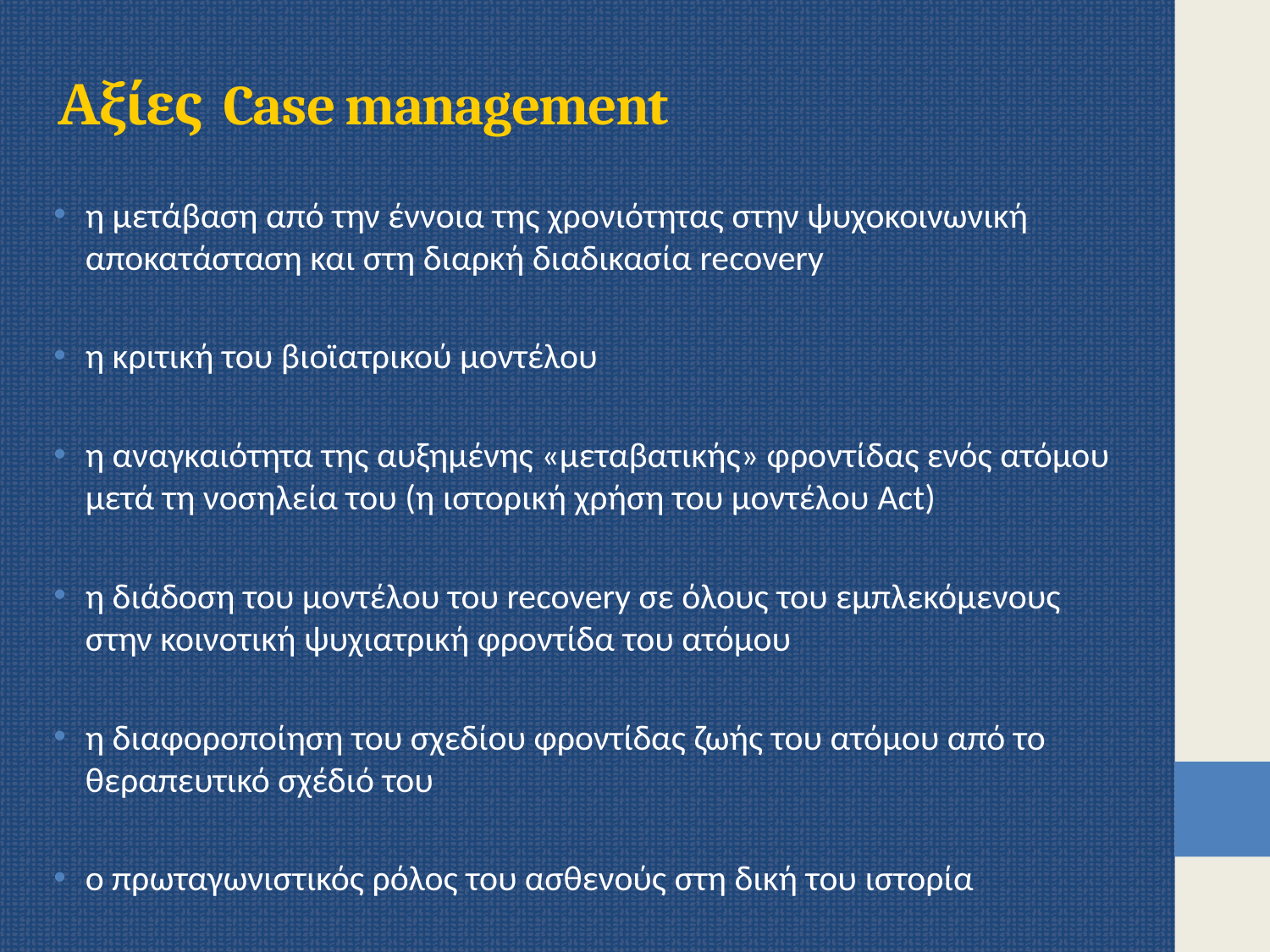

# Αξίες  Case management
η μετάβαση από την έννοια της χρονιότητας στην ψυχοκοινωνική αποκατάσταση και στη διαρκή διαδικασία recovery

η κριτική του βιοϊατρικού μοντέλου

η αναγκαιότητα της αυξημένης «μεταβατικής» φροντίδας ενός ατόμου μετά τη νοσηλεία του (η ιστορική χρήση του μοντέλου Act)

η διάδοση του μοντέλου του recovery σε όλους του εμπλεκόμενους στην κοινοτική ψυχιατρική φροντίδα του ατόμου

η διαφοροποίηση του σχεδίου φροντίδας ζωής του ατόμου από το θεραπευτικό σχέδιό του

ο πρωταγωνιστικός ρόλος του ασθενούς στη δική του ιστορία